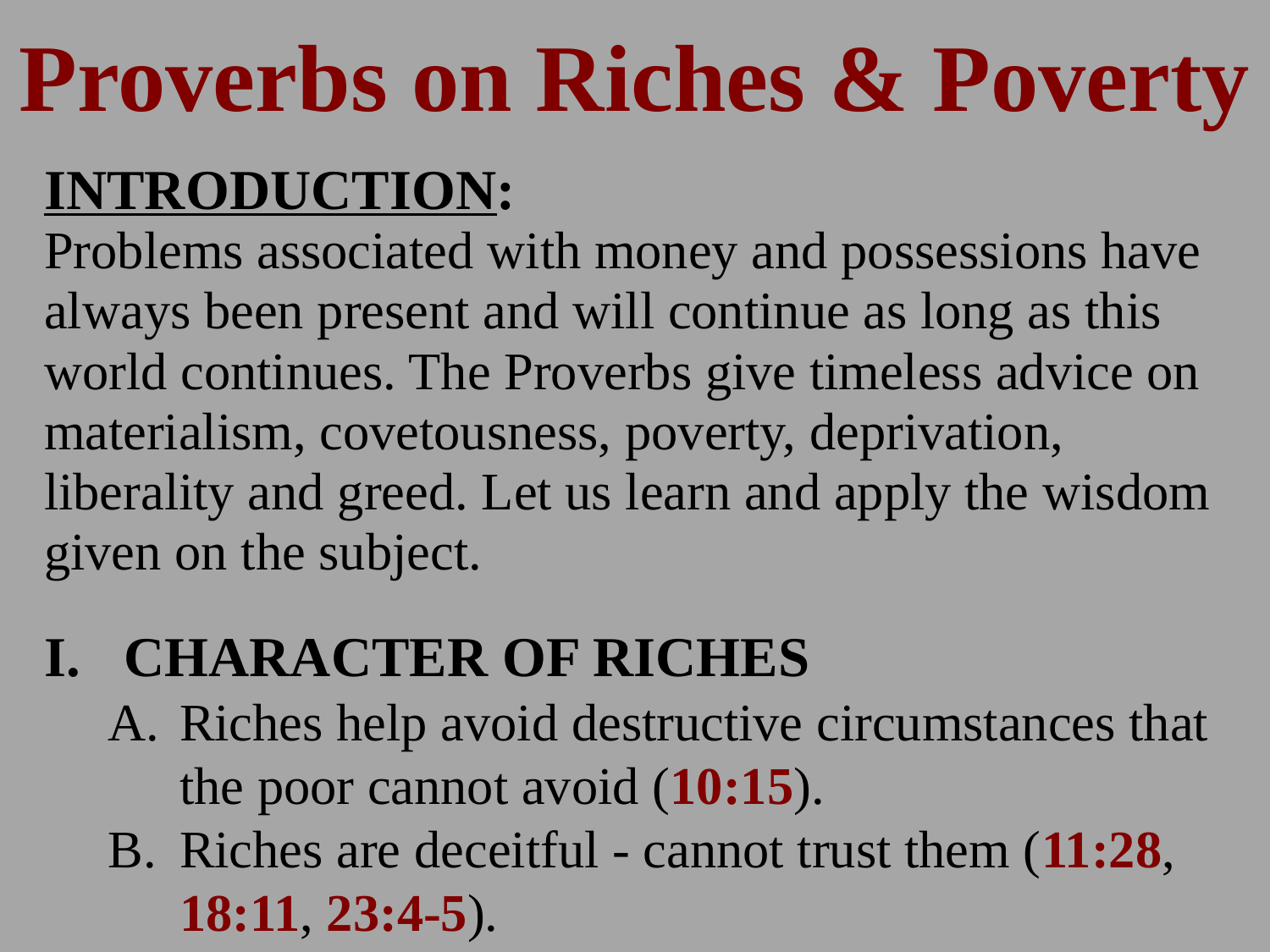

# Proverbs on Riches & Poverty
INTRODUCTION:
Problems associated with money and possessions have always been present and will continue as long as this world continues. The Proverbs give timeless advice on materialism, covetousness, poverty, deprivation, liberality and greed. Let us learn and apply the wisdom given on the subject.

CHARACTER OF RICHES
Riches help avoid destructive circumstances that the poor cannot avoid (10:15).
Riches are deceitful - cannot trust them (11:28, 18:11, 23:4-5).